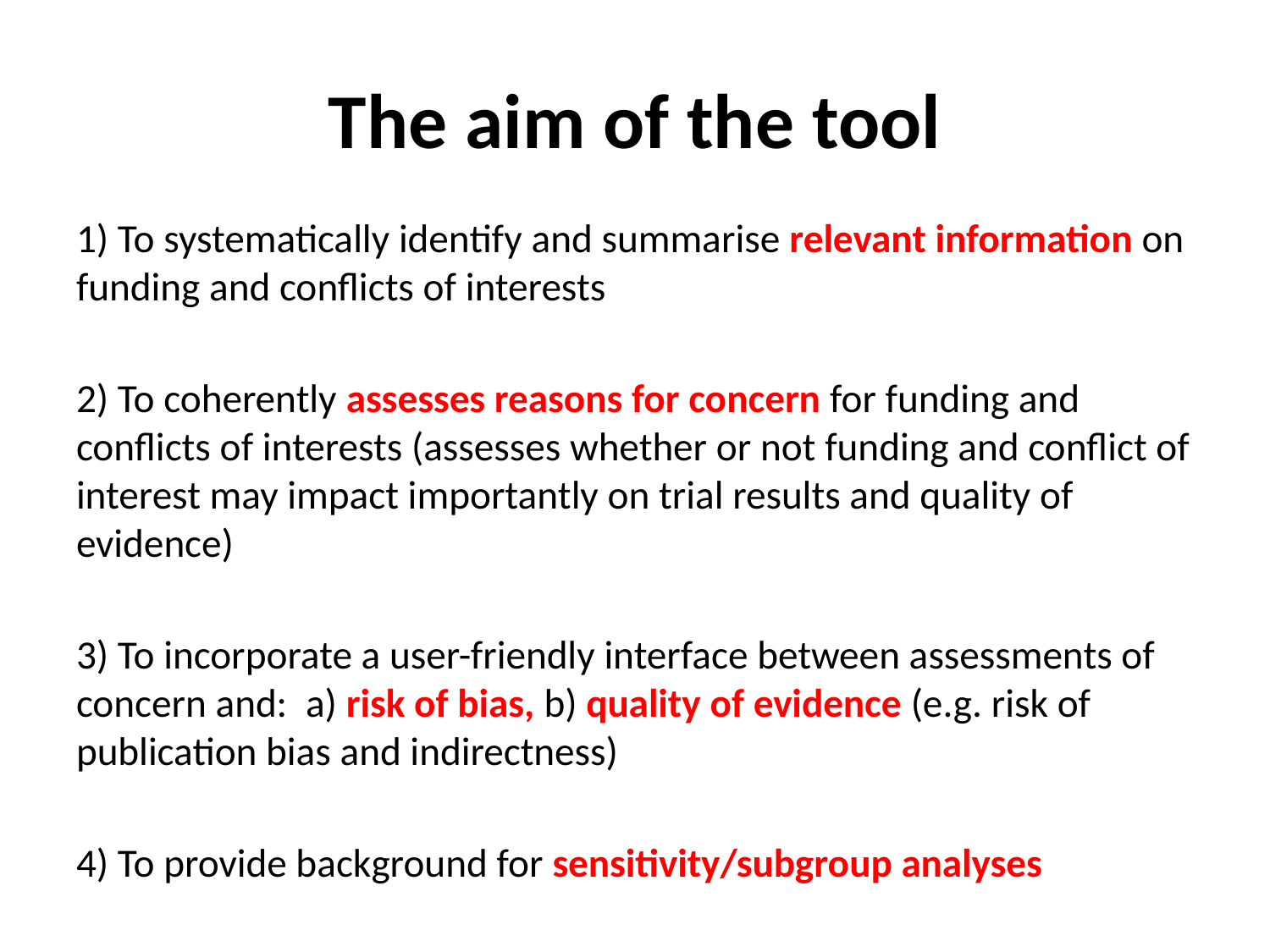

# The aim of the tool
1) To systematically identify and summarise relevant information on funding and conflicts of interests

2) To coherently assesses reasons for concern for funding and conflicts of interests (assesses whether or not funding and conflict of interest may impact importantly on trial results and quality of evidence)

3) To incorporate a user-friendly interface between assessments of concern and:  a) risk of bias, b) quality of evidence (e.g. risk of publication bias and indirectness)

4) To provide background for sensitivity/subgroup analyses